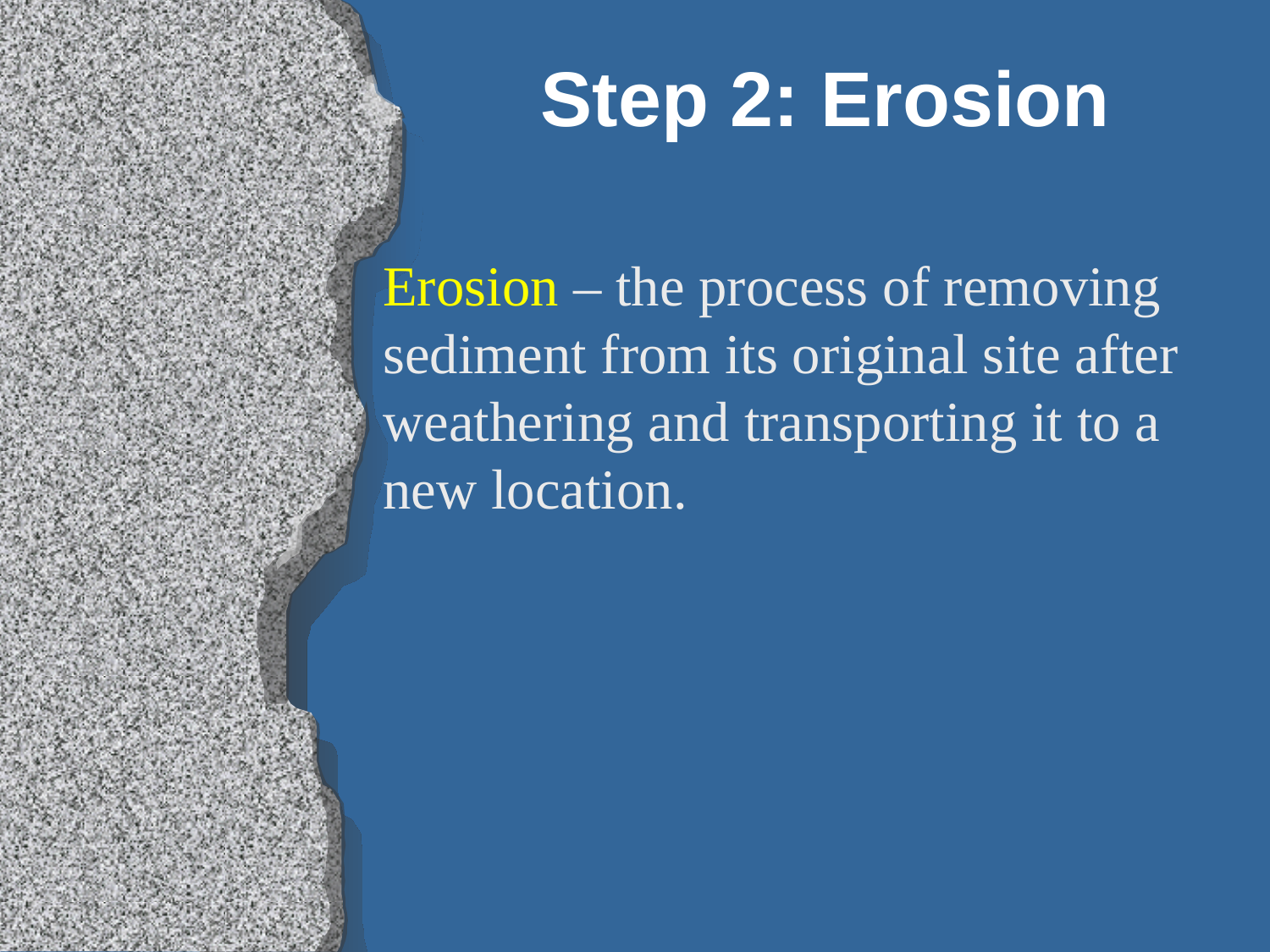

# Step 2: Erosion
Erosion – the process of removing sediment from its original site after weathering and transporting it to a new location.